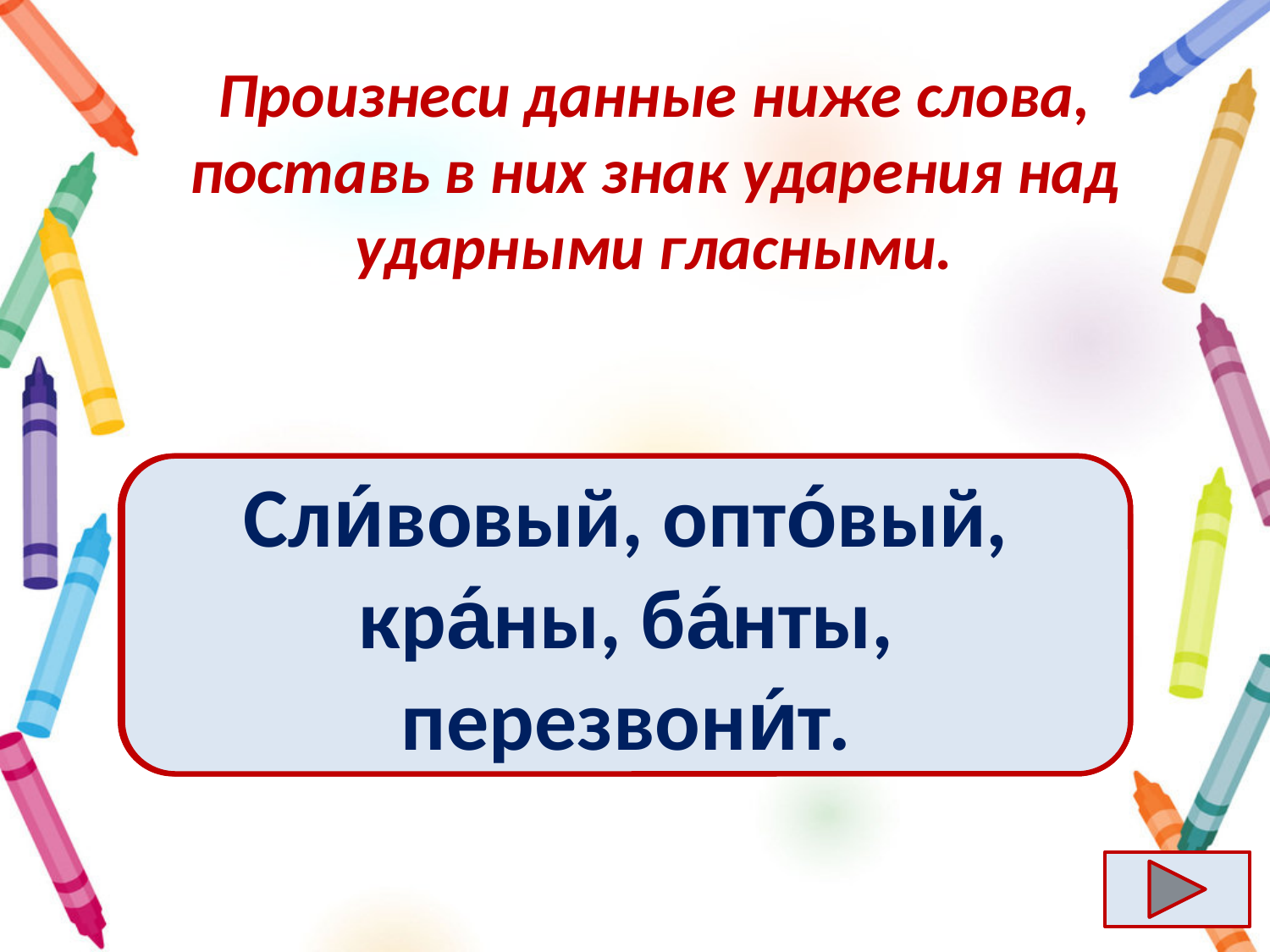

# Произнеси данные ниже слова, поставь в них знак ударения над ударными гласными.

Сливовый, оптовый, краны, банты, перезвонит.
Сли́вовый, опто́вый, кра́ны, ба́нты, перезвони́т.